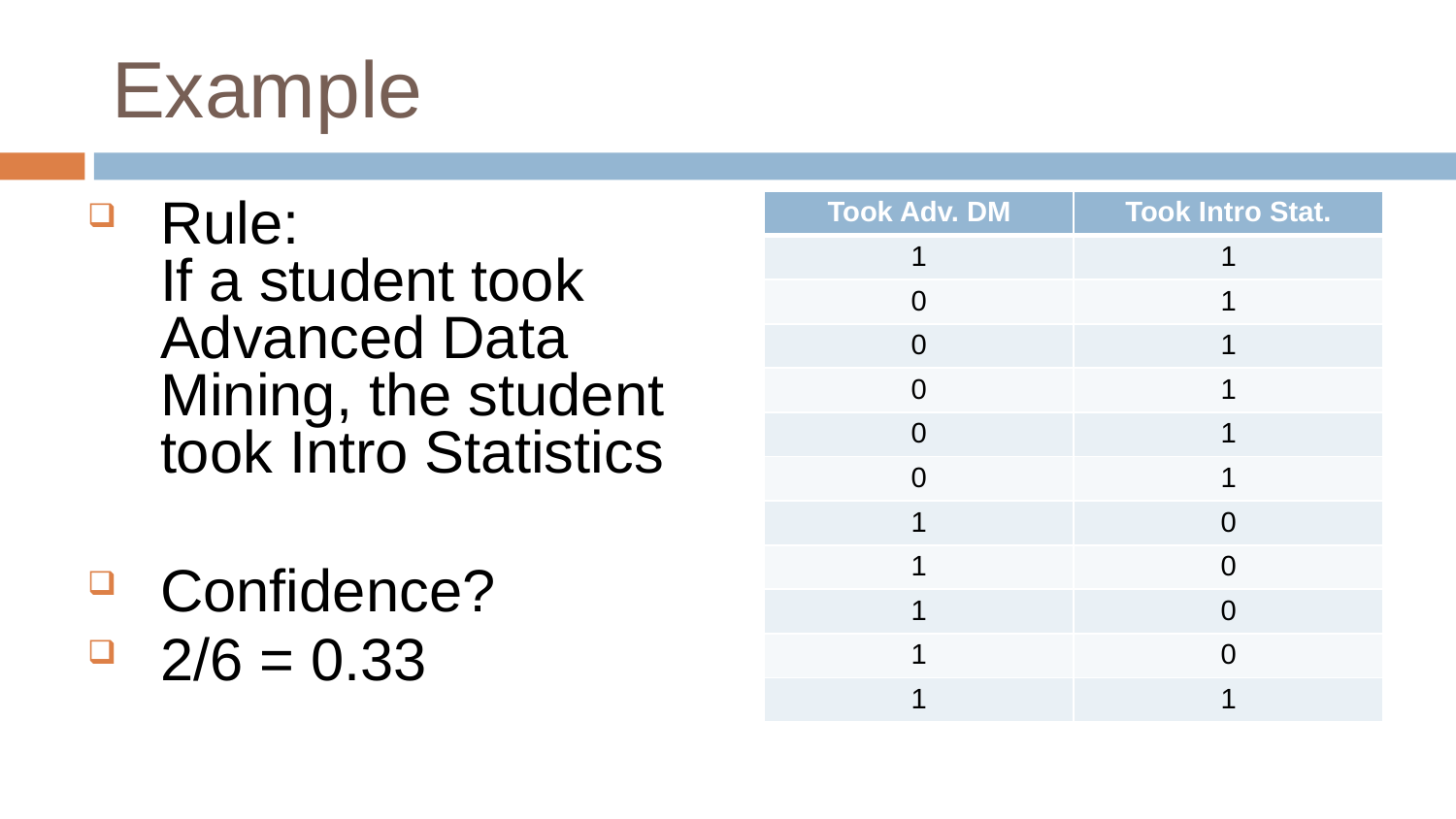

# Example
Rule:
If a student took Advanced Data Mining, the student took Intro Statistics

Confidence?
2/6 = 0.33

| Took Adv. DM | Took Intro Stat. |
| --- | --- |
| 1 | 1 |
| 0 | 1 |
| 0 | 1 |
| 0 | 1 |
| 0 | 1 |
| 0 | 1 |
| 1 | 0 |
| 1 | 0 |
| 1 | 0 |
| 1 | 0 |
| 1 | 1 |